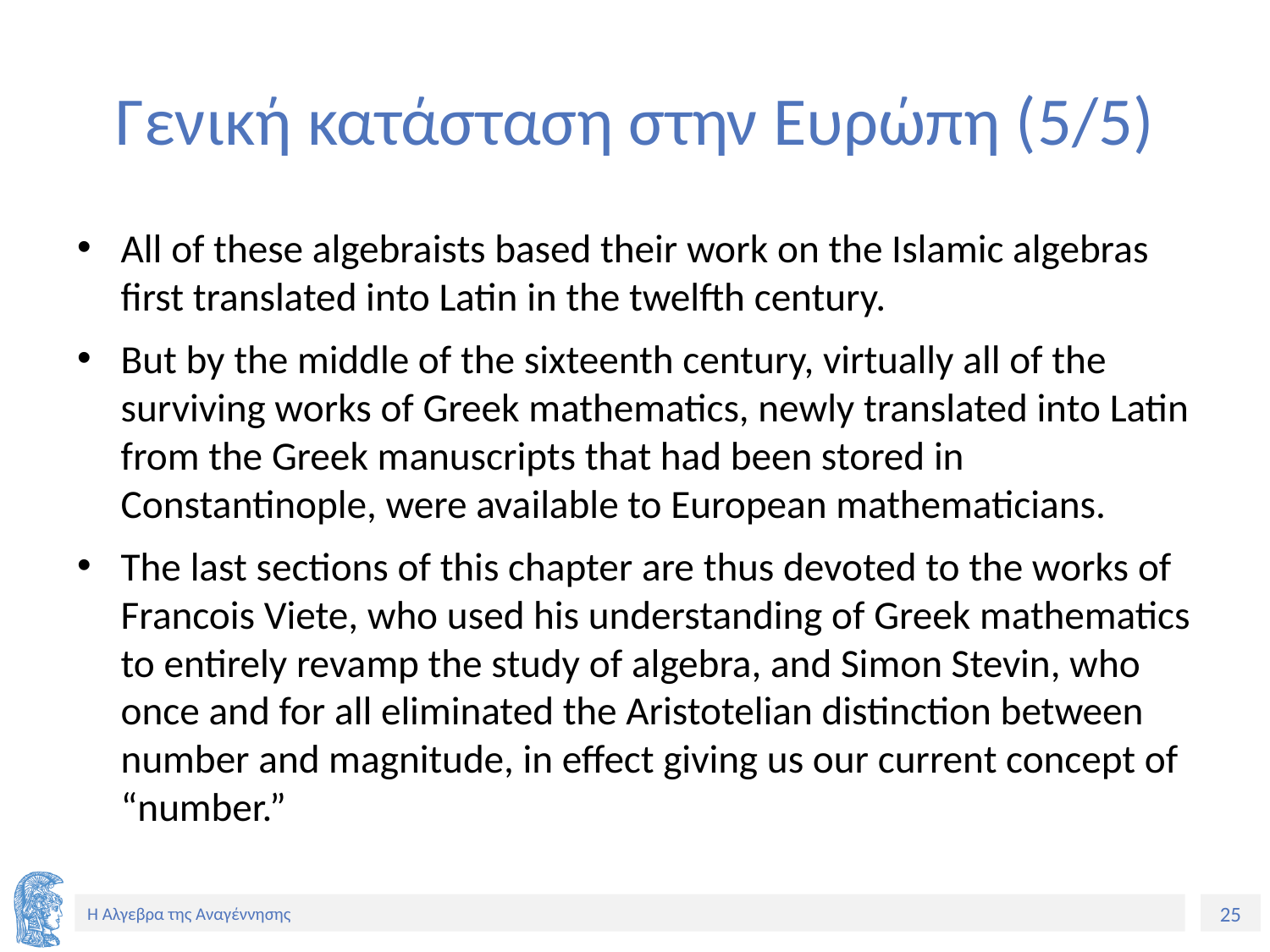

# Γενική κατάσταση στην Ευρώπη (5/5)
All of these algebraists based their work on the Islamic algebras first translated into Latin in the twelfth century.
But by the middle of the sixteenth century, virtually all of the surviving works of Greek mathematics, newly translated into Latin from the Greek manuscripts that had been stored in Constantinople, were available to European mathematicians.
The last sections of this chapter are thus devoted to the works of Francois Viete, who used his understanding of Greek mathematics to entirely revamp the study of algebra, and Simon Stevin, who once and for all eliminated the Aristotelian distinction between number and magnitude, in effect giving us our current concept of “number.”